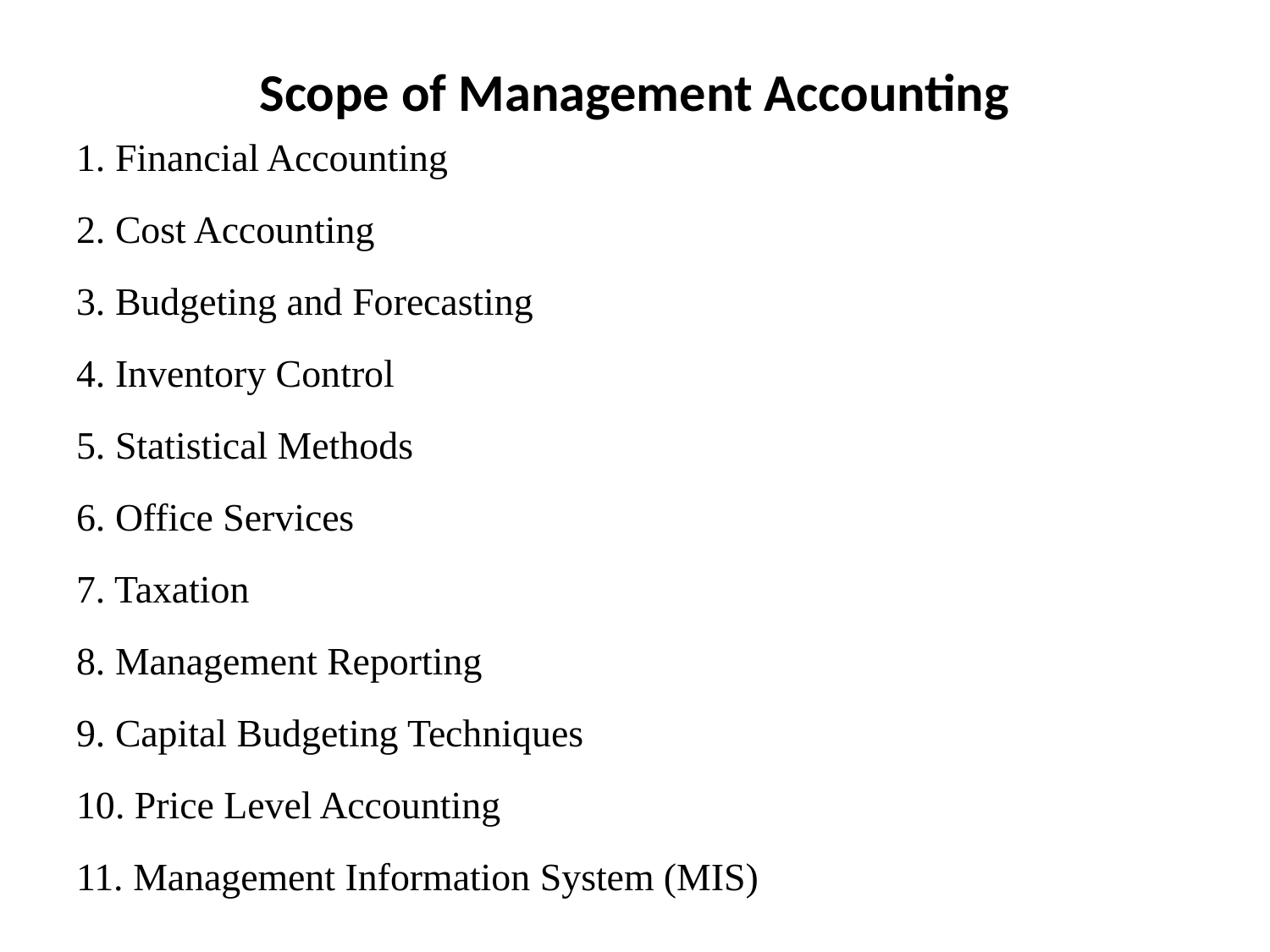

# Scope of Management Accounting
1. Financial Accounting
2. Cost Accounting
3. Budgeting and Forecasting
4. Inventory Control
5. Statistical Methods
6. Office Services
7. Taxation
8. Management Reporting
9. Capital Budgeting Techniques
10. Price Level Accounting
11. Management Information System (MIS)